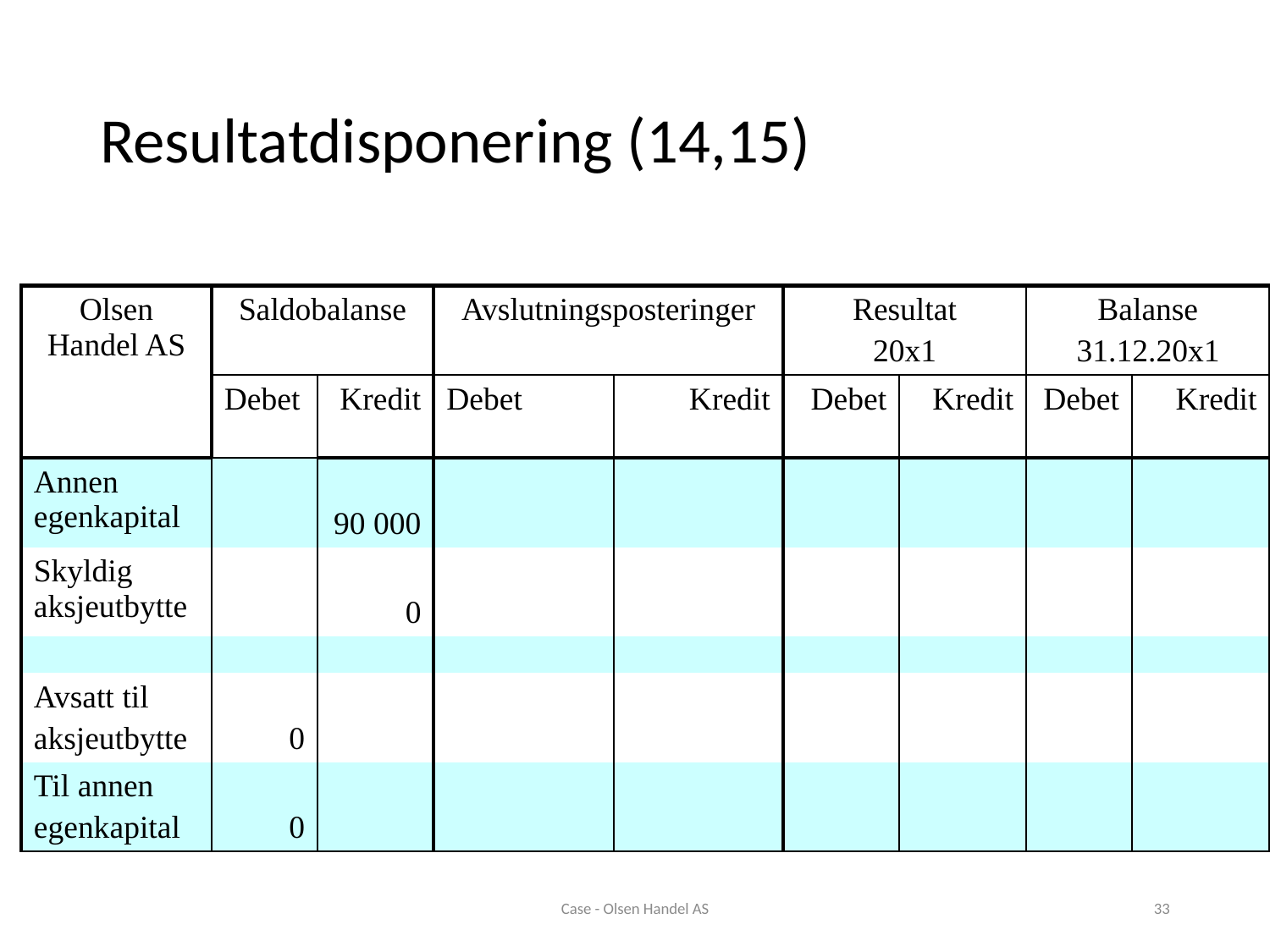

# Resultatdisponering (14,15)
| Olsen Handel AS | Saldobalanse |  | Avslutningsposteringer |  | Resultat 20x1 |  | Balanse 31.12.20x1 |  |
| --- | --- | --- | --- | --- | --- | --- | --- | --- |
|  | Debet | Kredit | Debet | Kredit | Debet | Kredit | Debet | Kredit |
| Annen egenkapital |  | 90 000 |  |  |  |  |  |  |
| Skyldig aksjeutbytte |  | 0 |  |  |  |  |  |  |
|  |  |  |  |  |  |  |  |  |
| Avsatt til aksjeutbytte | 0 |  |  |  |  |  |  |  |
| Til annen egenkapital | 0 |  |  |  |  |  |  |  |
Case - Olsen Handel AS
33